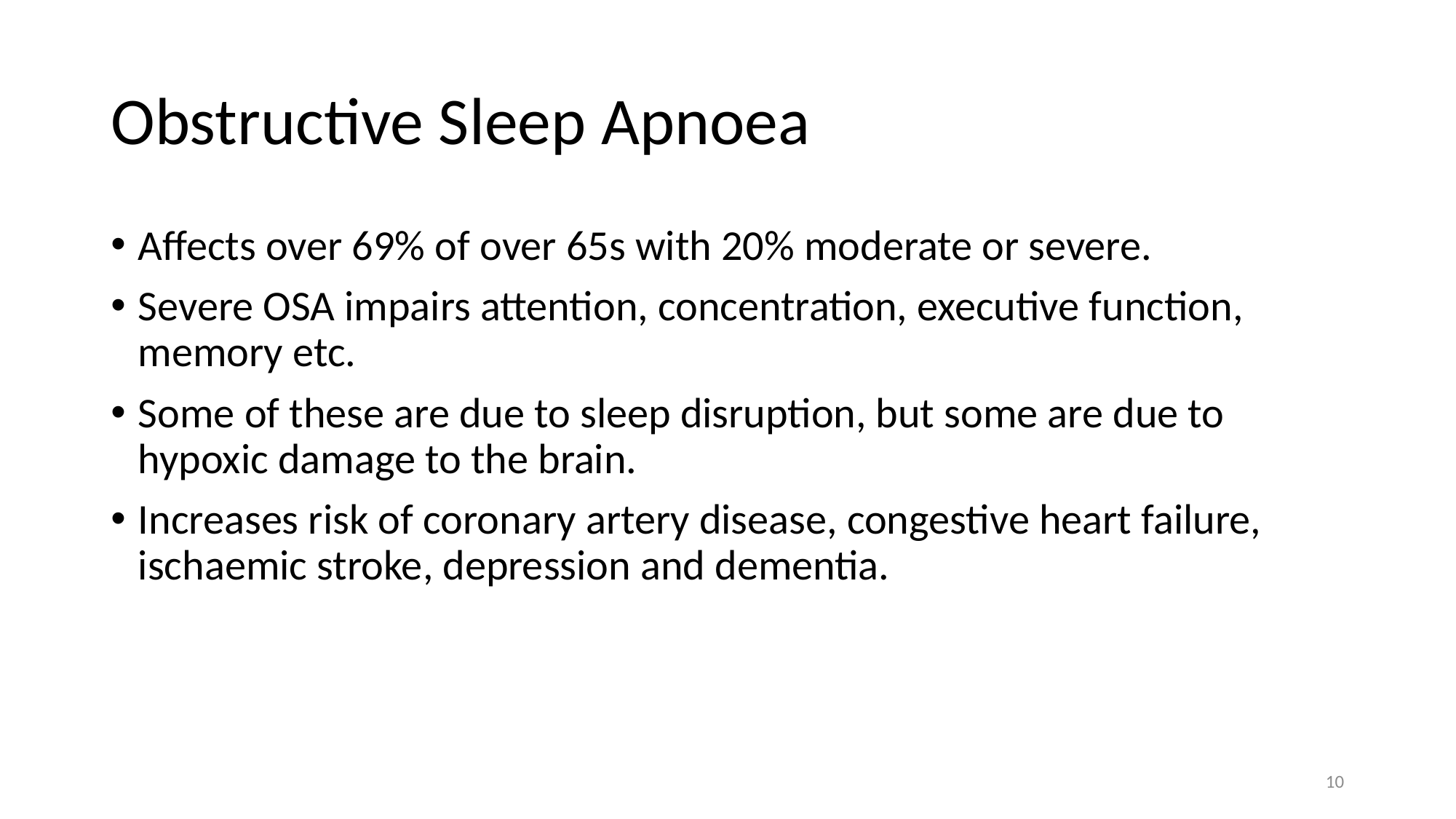

# Obstructive Sleep Apnoea
Affects over 69% of over 65s with 20% moderate or severe.
Severe OSA impairs attention, concentration, executive function, memory etc.
Some of these are due to sleep disruption, but some are due to hypoxic damage to the brain.
Increases risk of coronary artery disease, congestive heart failure, ischaemic stroke, depression and dementia.

10